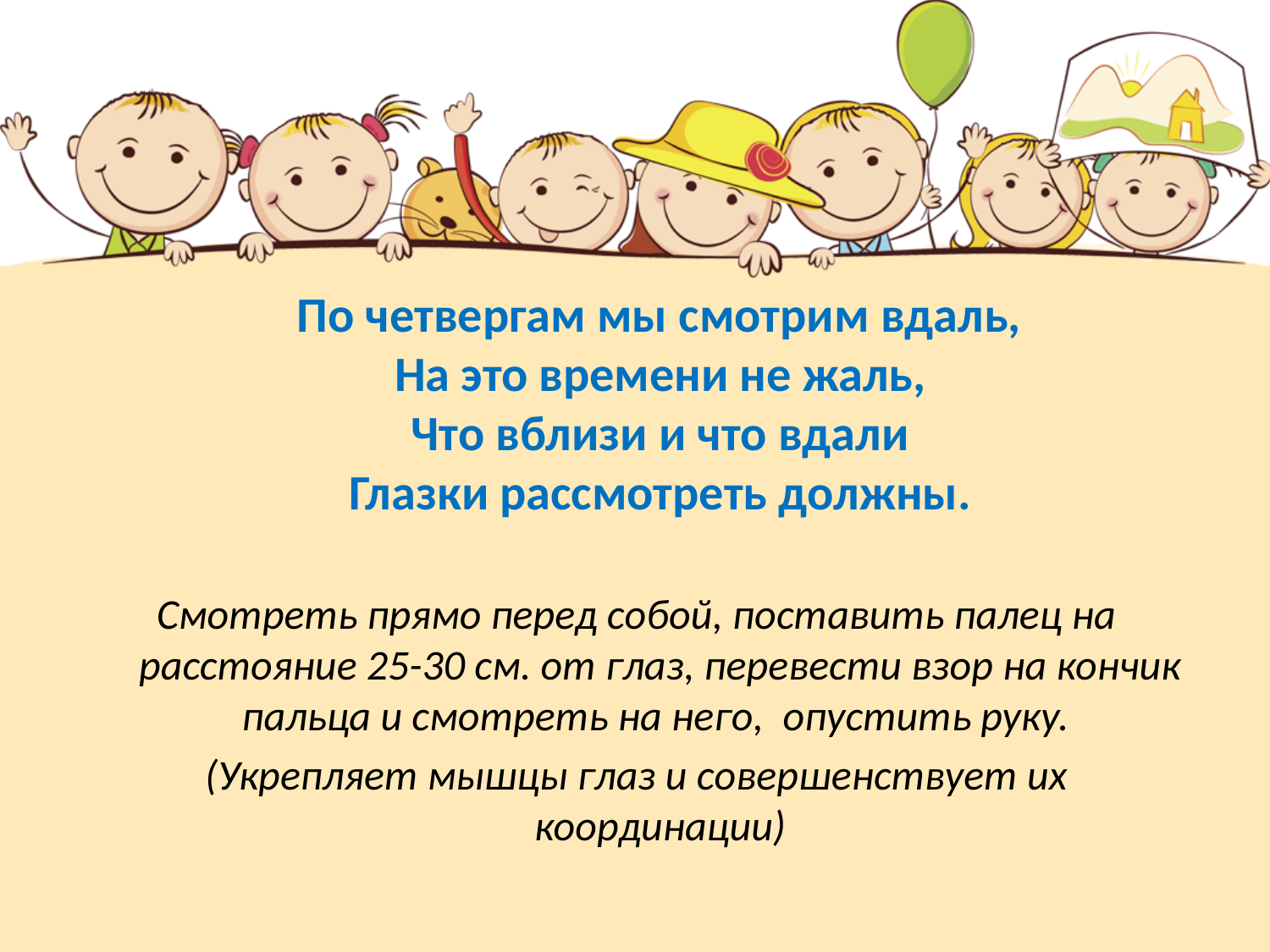

По четвергам мы смотрим вдаль,
На это времени не жаль,
Что вблизи и что вдали
Глазки рассмотреть должны.

Смотреть прямо перед собой, поставить палец на расстояние 25-30 см. от глаз, перевести взор на кончик пальца и смотреть на него,  опустить руку.
(Укрепляет мышцы глаз и совершенствует их координации)